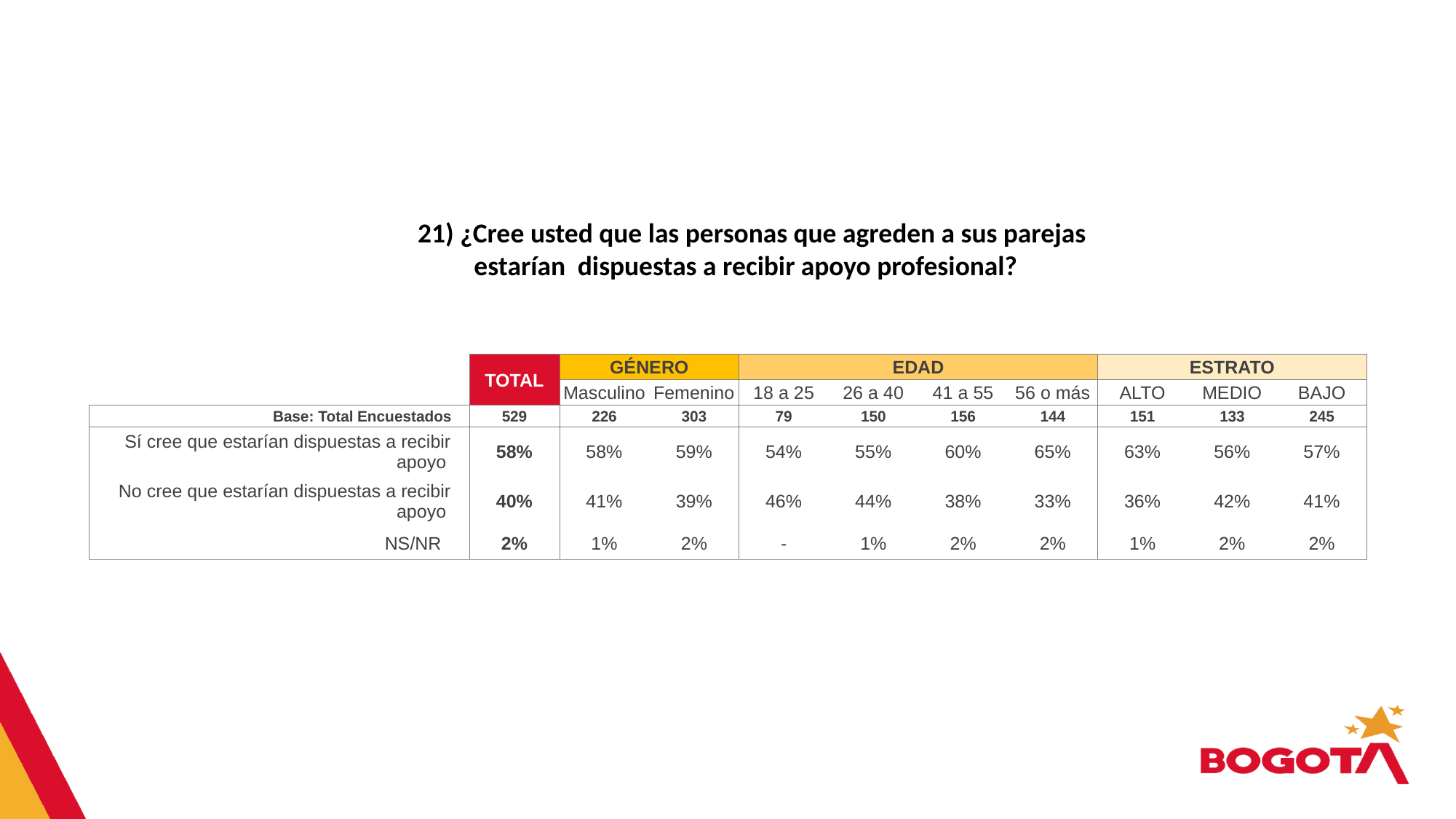

21) ¿Cree usted que las personas que agreden a sus parejas estarían  dispuestas a recibir apoyo profesional?
|  |  | TOTAL | GÉNERO |  | EDAD |  |  |  | ESTRATO |  |  |
| --- | --- | --- | --- | --- | --- | --- | --- | --- | --- | --- | --- |
|  |  |  | Masculino | Femenino | 18 a 25 | 26 a 40 | 41 a 55 | 56 o más | ALTO | MEDIO | BAJO |
| Base: Total Encuestados |  | 529 | 226 | 303 | 79 | 150 | 156 | 144 | 151 | 133 | 245 |
| Sí cree que estarían dispuestas a recibir apoyo |  | 58% | 58% | 59% | 54% | 55% | 60% | 65% | 63% | 56% | 57% |
| No cree que estarían dispuestas a recibir apoyo |  | 40% | 41% | 39% | 46% | 44% | 38% | 33% | 36% | 42% | 41% |
| NS/NR |  | 2% | 1% | 2% | - | 1% | 2% | 2% | 1% | 2% | 2% |